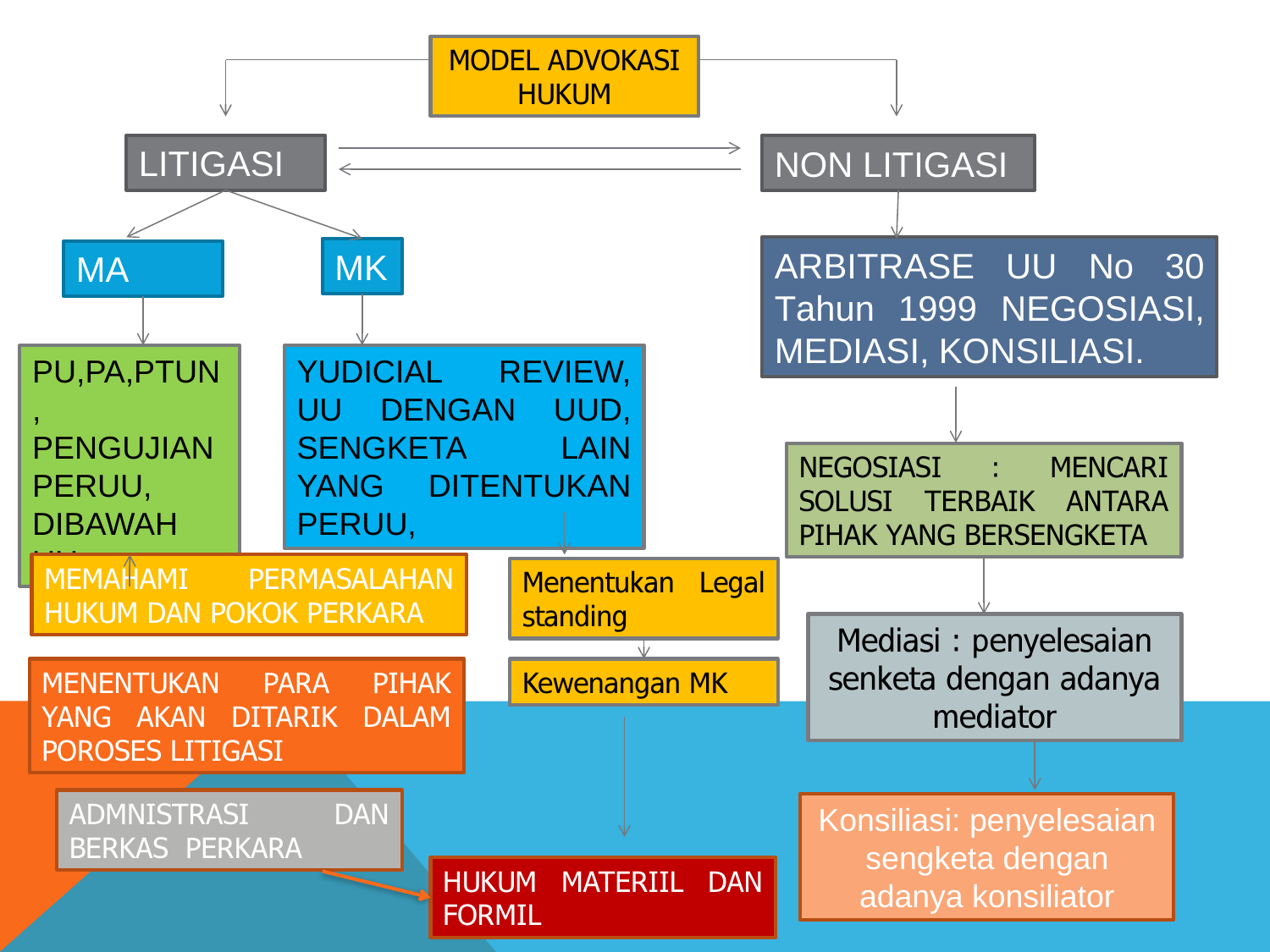

MODEL ADVOKASI HUKUM
LITIGASI
NON LITIGASI
ARBITRASE UU No 30 Tahun 1999 NEGOSIASI, MEDIASI, KONSILIASI.
MK
MA
PU,PA,PTUN, PENGUJIAN PERUU, DIBAWAH UU
YUDICIAL REVIEW, UU DENGAN UUD, SENGKETA LAIN YANG DITENTUKAN PERUU,
NEGOSIASI : MENCARI SOLUSI TERBAIK ANTARA PIHAK YANG BERSENGKETA
MEMAHAMI PERMASALAHAN HUKUM DAN POKOK PERKARA
Menentukan Legal standing
Mediasi : penyelesaian senketa dengan adanya mediator
MENENTUKAN PARA PIHAK YANG AKAN DITARIK DALAM POROSES LITIGASI
Kewenangan MK
ADMNISTRASI DAN BERKAS  PERKARA
Konsiliasi: penyelesaian sengketa dengan adanya konsiliator
HUKUM MATERIIL DAN FORMIL